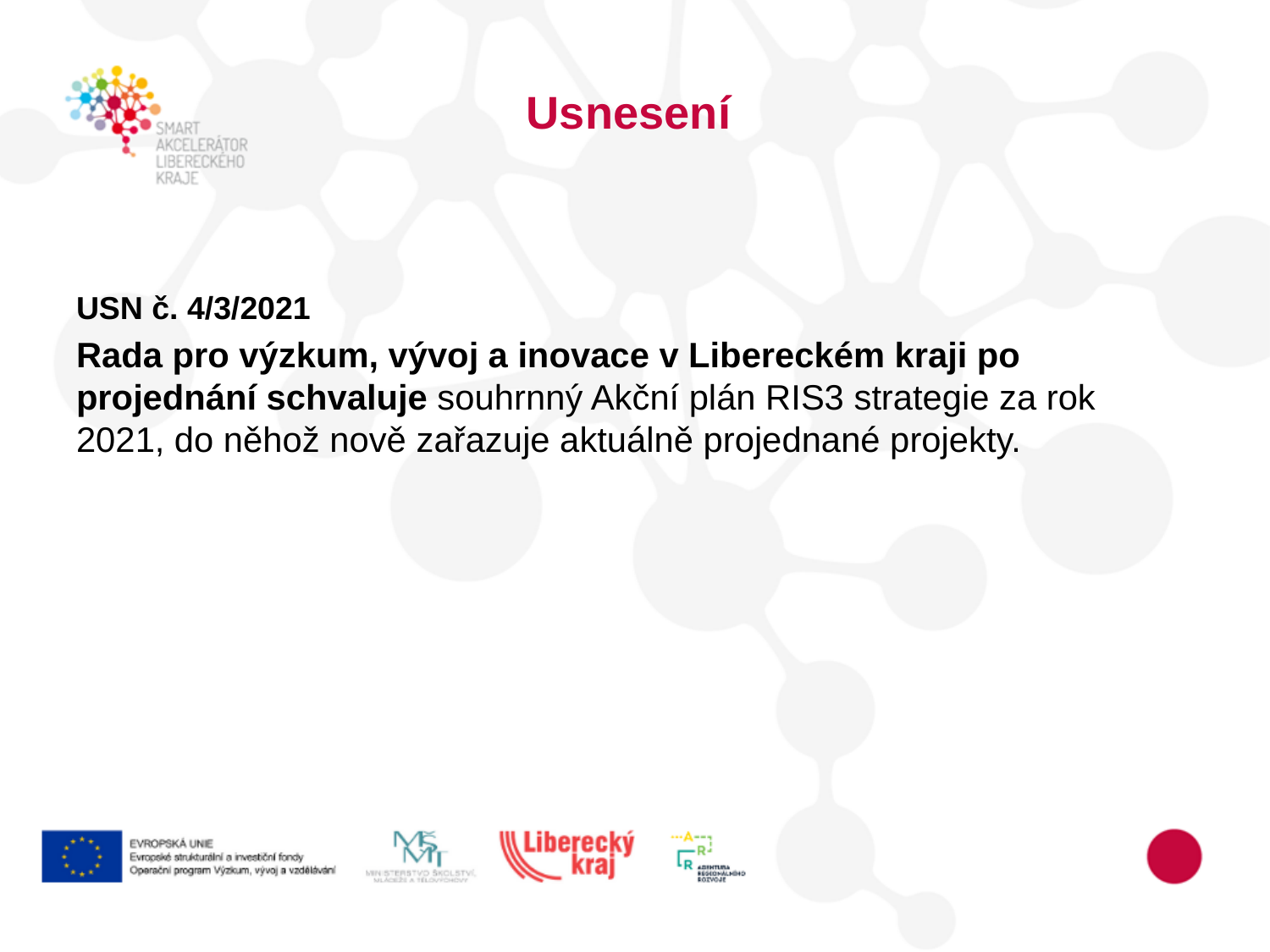

# Usnesení

USN č. 4/3/2021
Rada pro výzkum, vývoj a inovace v Libereckém kraji po projednání schvaluje souhrnný Akční plán RIS3 strategie za rok 2021, do něhož nově zařazuje aktuálně projednané projekty.